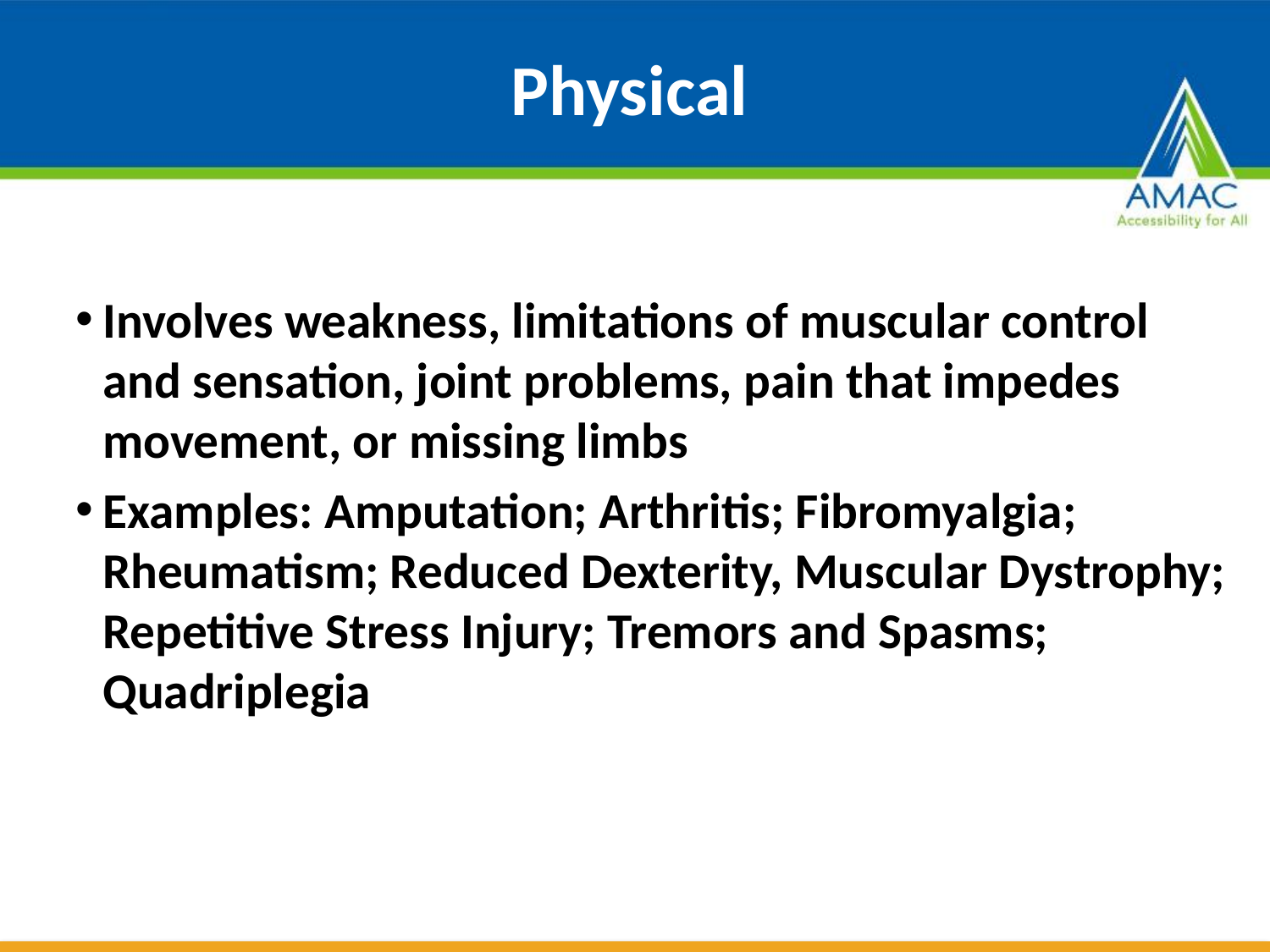

# Physical

Involves weakness, limitations of muscular control and sensation, joint problems, pain that impedes movement, or missing limbs
Examples: Amputation; Arthritis; Fibromyalgia; Rheumatism; Reduced Dexterity, Muscular Dystrophy; Repetitive Stress Injury; Tremors and Spasms; Quadriplegia